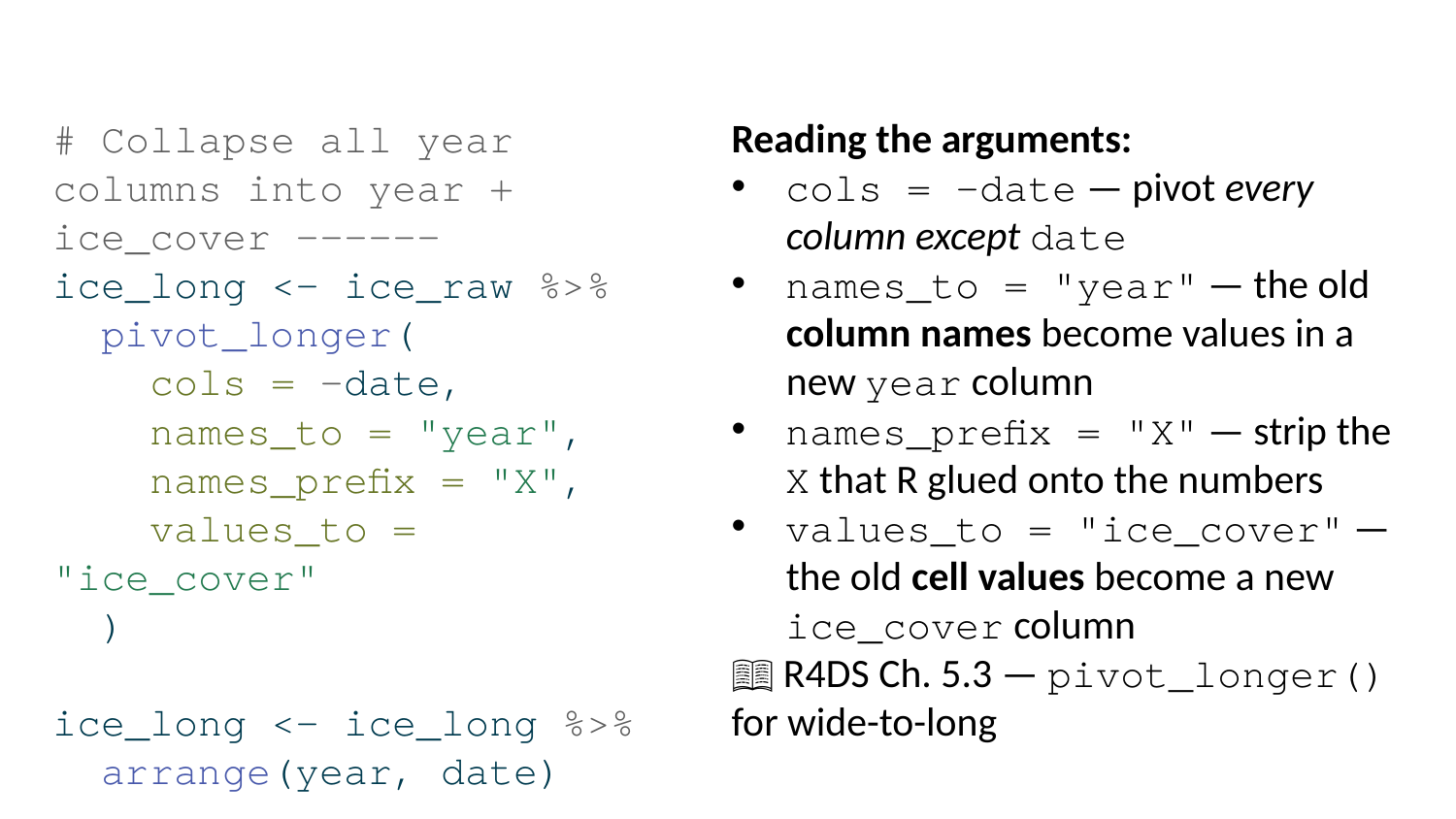

# Collapse all year columns into year + ice_cover ------ ice_long <- ice_raw %>% pivot_longer( cols = -date, names_to = "year", names_prefix = "X", values_to = "ice_cover" ) ice_long <- ice_long %>% arrange(year, date) head(ice_long)
# A tibble: 6 × 3
  date   year  ice_cover
  <chr>  <chr>     <dbl>
1 Apr-01 1973        3
2 Apr-02 1973        2.7
3 Apr-03 1973        2.4
4 Apr-04 1973        2
5 Apr-05 1973        1.7
6 Apr-06 1973        1.4
Reading the arguments:
cols = -date — pivot every column except date
names_to = "year" — the old column names become values in a new year column
names_prefix = "X" — strip the X that R glued onto the numbers
values_to = "ice_cover" — the old cell values become a new ice_cover column
📖 R4DS Ch. 5.3 — pivot_longer() for wide-to-long